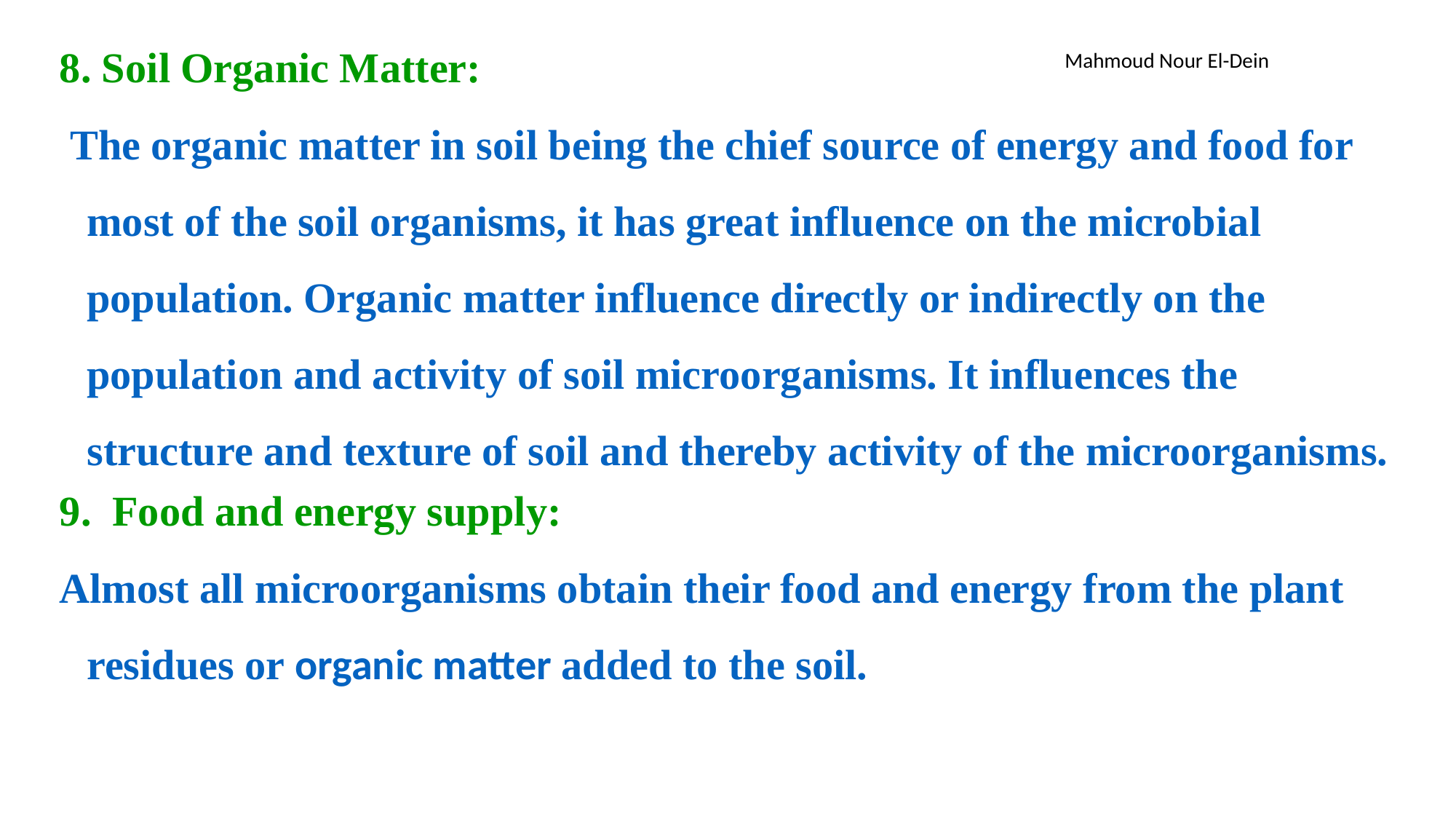

8. Soil Organic Matter:
 The organic matter in soil being the chief source of energy and food for most of the soil organisms, it has great influence on the microbial population. Organic matter influence directly or indirectly on the population and activity of soil microorganisms. It influences the structure and texture of soil and thereby activity of the microorganisms.
9.  Food and energy supply:
Almost all microorganisms obtain their food and energy from the plant residues or organic matter added to the soil.